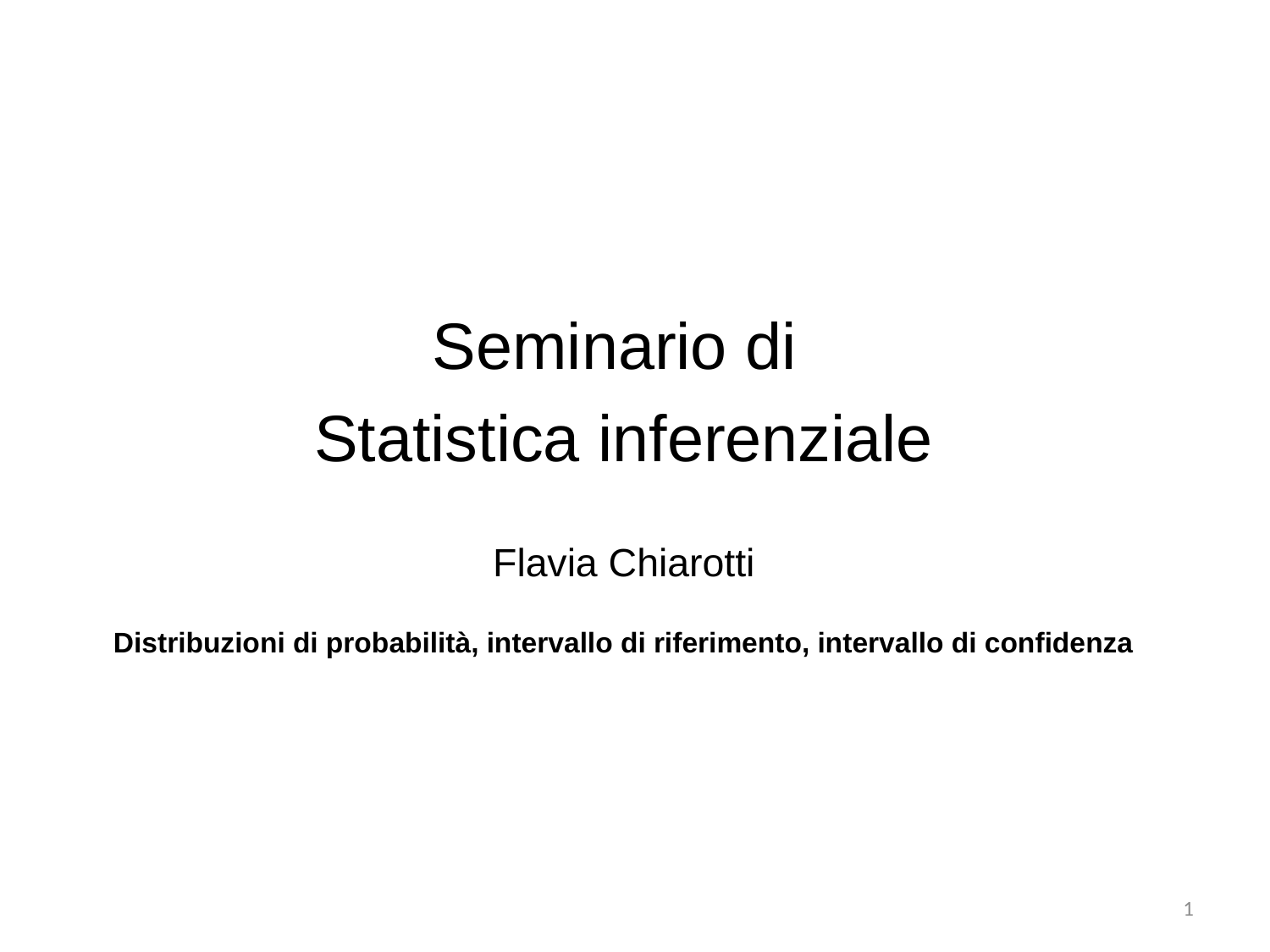

Seminario di
Statistica inferenziale

Flavia Chiarotti
Distribuzioni di probabilità, intervallo di riferimento, intervallo di confidenza
1